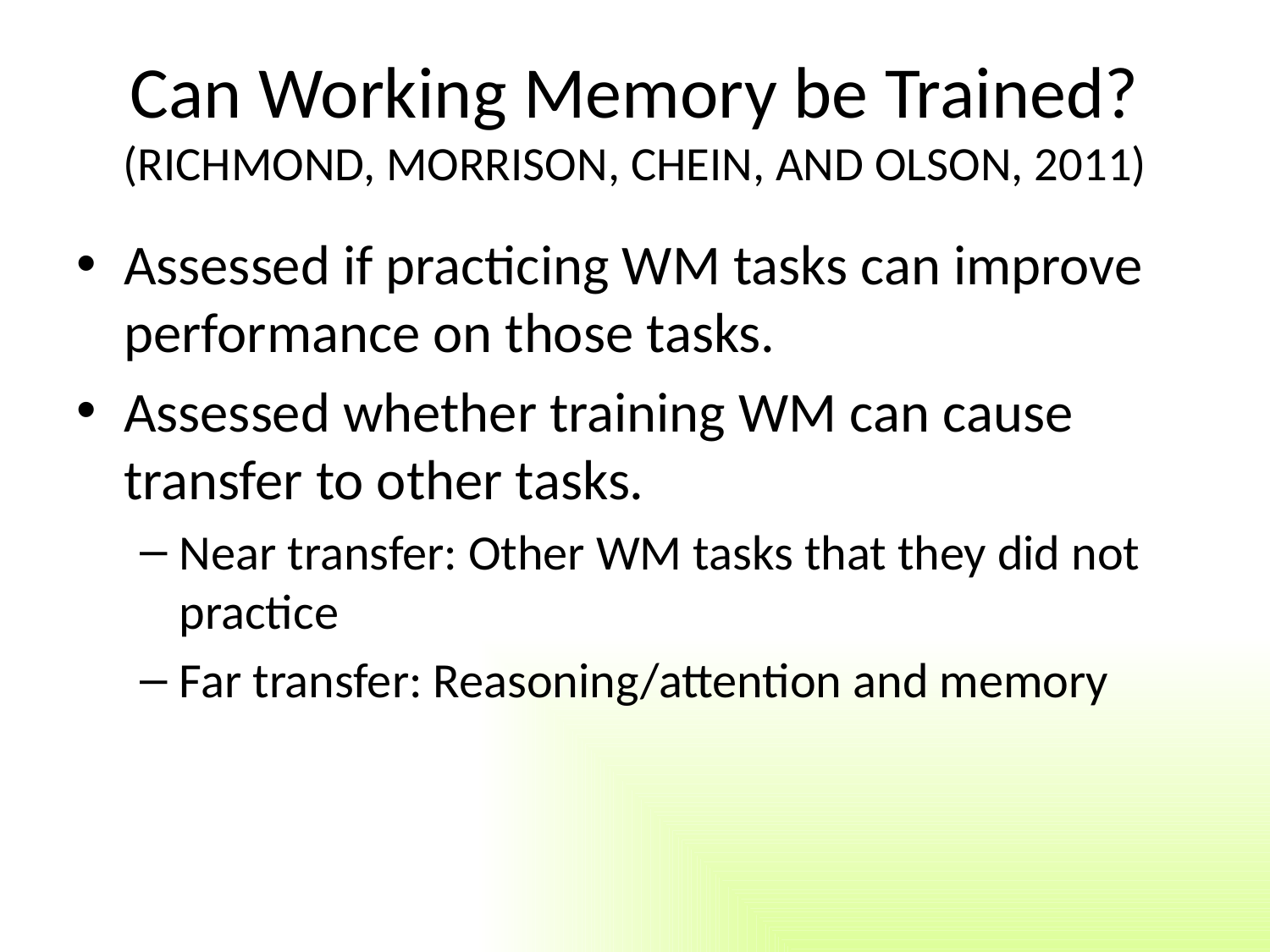

# Can Working Memory be Trained? (RICHMOND, MORRISON, CHEIN, AND OLSON, 2011)
Assessed if practicing WM tasks can improve performance on those tasks.
Assessed whether training WM can cause transfer to other tasks.
Near transfer: Other WM tasks that they did not practice
Far transfer: Reasoning/attention and memory